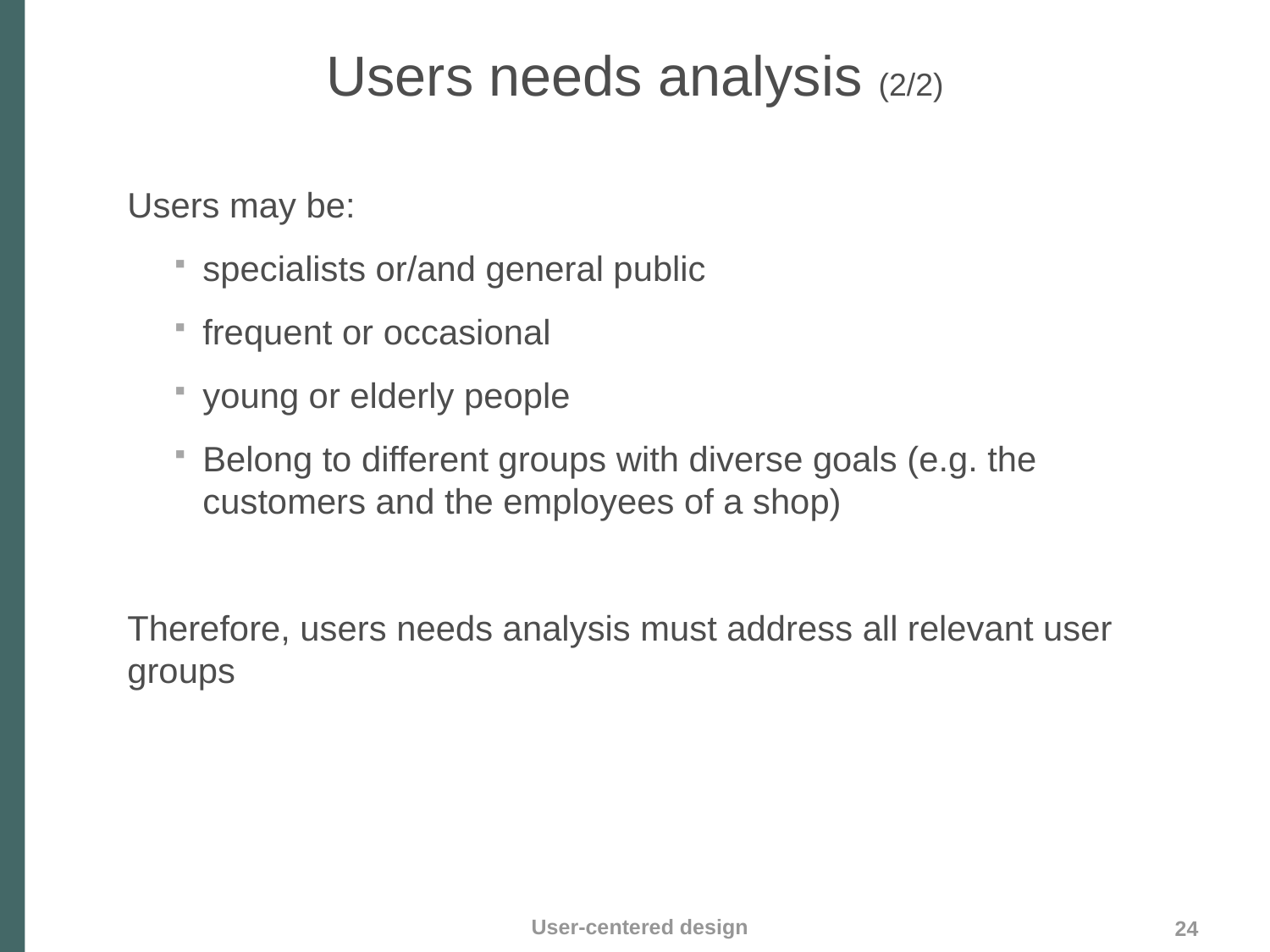

Users needs analysis (2/2)
Users may be:
specialists or/and general public
frequent or occasional
young or elderly people
Belong to different groups with diverse goals (e.g. the customers and the employees of a shop)

Therefore, users needs analysis must address all relevant user groups
User-centered design
24